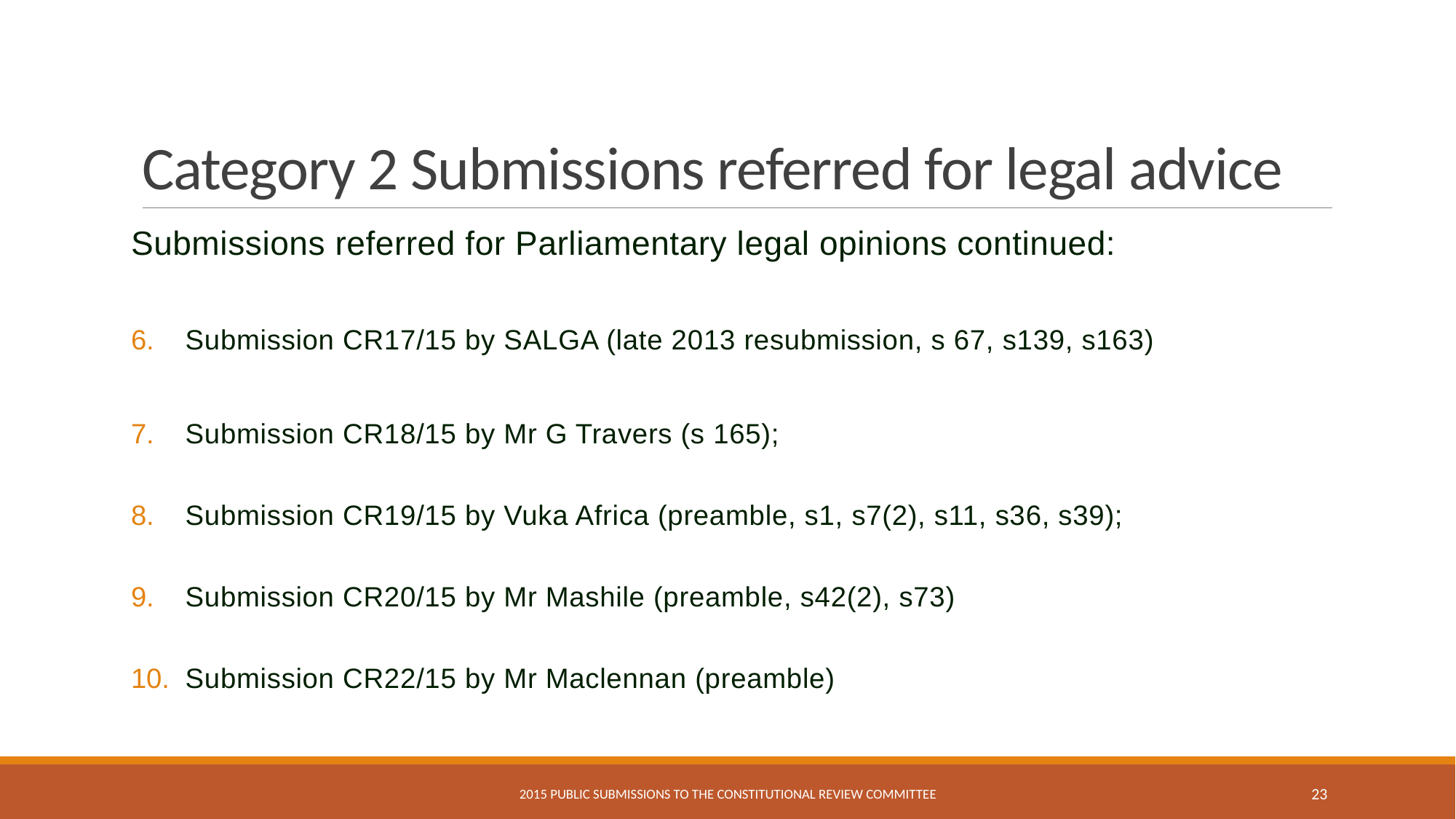

# Category 2 Submissions referred for legal advice
Submissions referred for Parliamentary legal opinions continued:

Submission CR17/15 by SALGA (late 2013 resubmission, s 67, s139, s163)

Submission CR18/15 by Mr G Travers (s 165);

Submission CR19/15 by Vuka Africa (preamble, s1, s7(2), s11, s36, s39);

Submission CR20/15 by Mr Mashile (preamble, s42(2), s73)

Submission CR22/15 by Mr Maclennan (preamble)

2015 Public Submissions to the Constitutional review Committee
23